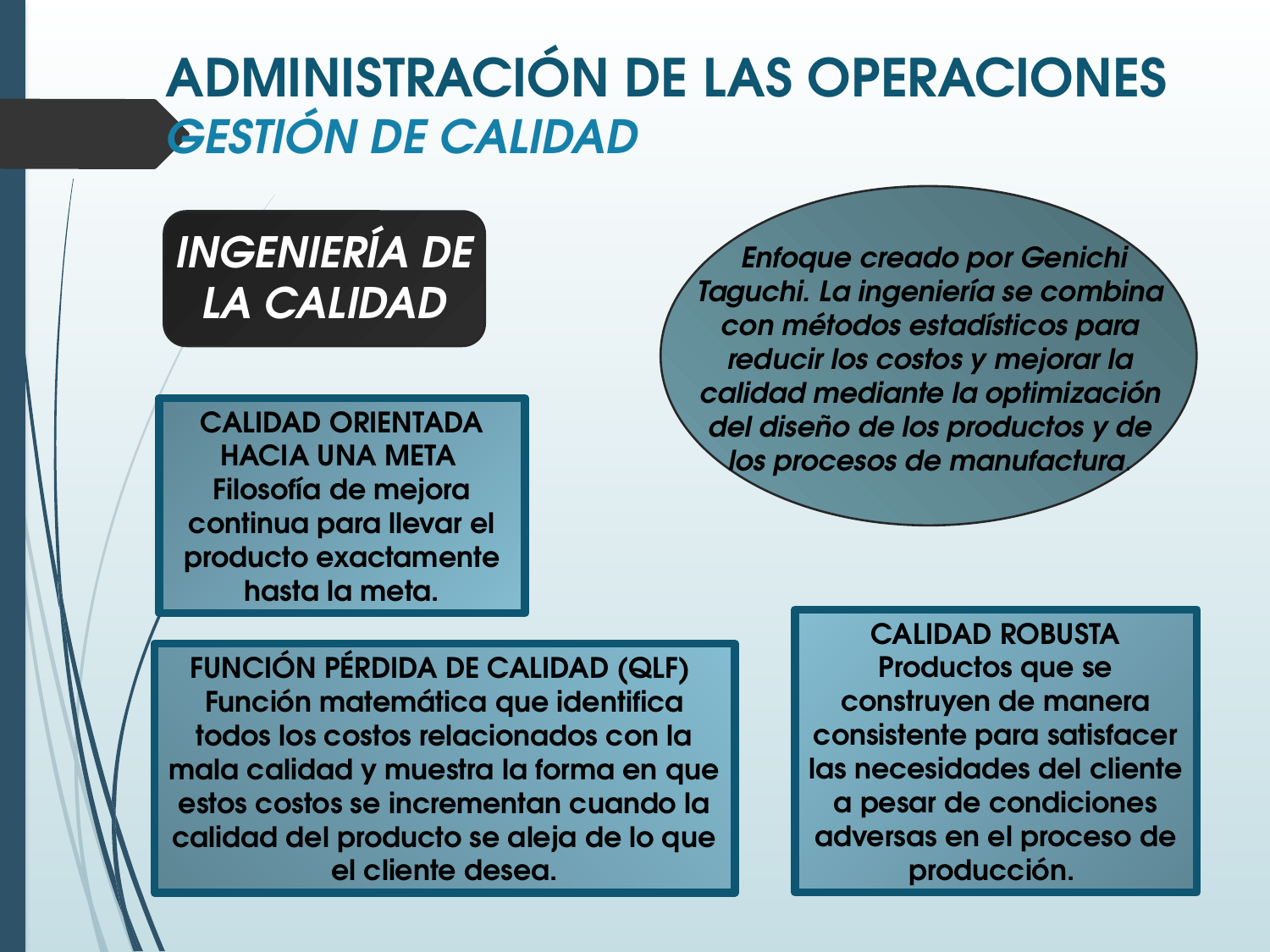

ADMINISTRACIÓN DE LAS OPERACIONES
GESTIÓN DE CALIDAD

INGENIERÍA DE LA CALIDAD
 Enfoque creado por Genichi Taguchi. La ingeniería se combina con métodos estadísticos para reducir los costos y mejorar la calidad mediante la optimización del diseño de los productos y de los procesos de manufactura.
CALIDAD ORIENTADA HACIA UNA META
Filosofía de mejora continua para llevar el producto exactamente hasta la meta.
CALIDAD ROBUSTA
Productos que se construyen de manera consistente para satisfacer las necesidades del cliente a pesar de condiciones adversas en el proceso de producción.
FUNCIÓN PÉRDIDA DE CALIDAD (QLF)
Función matemática que identifica todos los costos relacionados con la mala calidad y muestra la forma en que estos costos se incrementan cuando la calidad del producto se aleja de lo que el cliente desea.